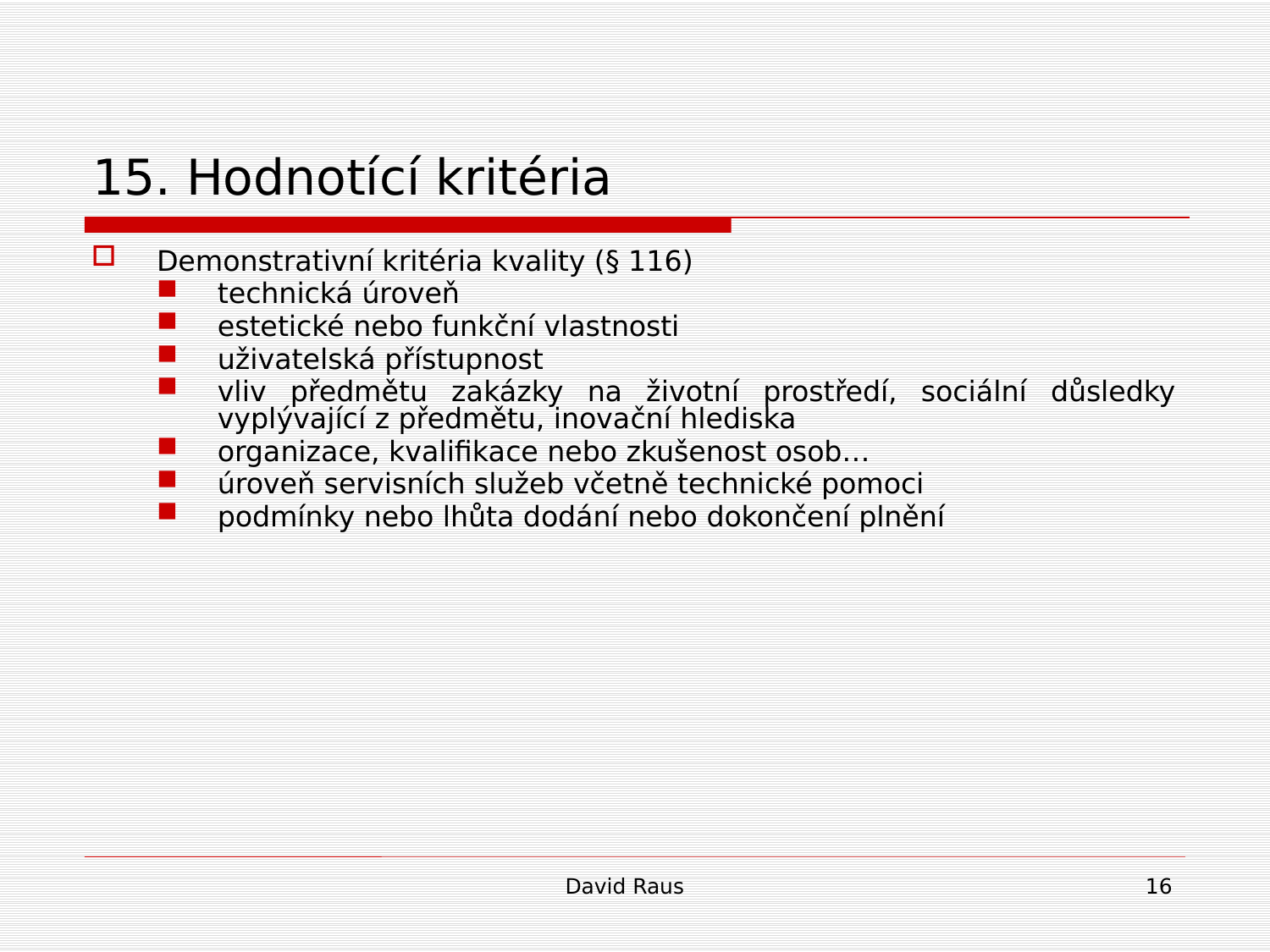

# 15. Hodnotící kritéria
Demonstrativní kritéria kvality (§ 116)
technická úroveň
estetické nebo funkční vlastnosti
uživatelská přístupnost
vliv předmětu zakázky na životní prostředí, sociální důsledky vyplývající z předmětu, inovační hlediska
organizace, kvalifikace nebo zkušenost osob…
úroveň servisních služeb včetně technické pomoci
podmínky nebo lhůta dodání nebo dokončení plnění

David Raus
16